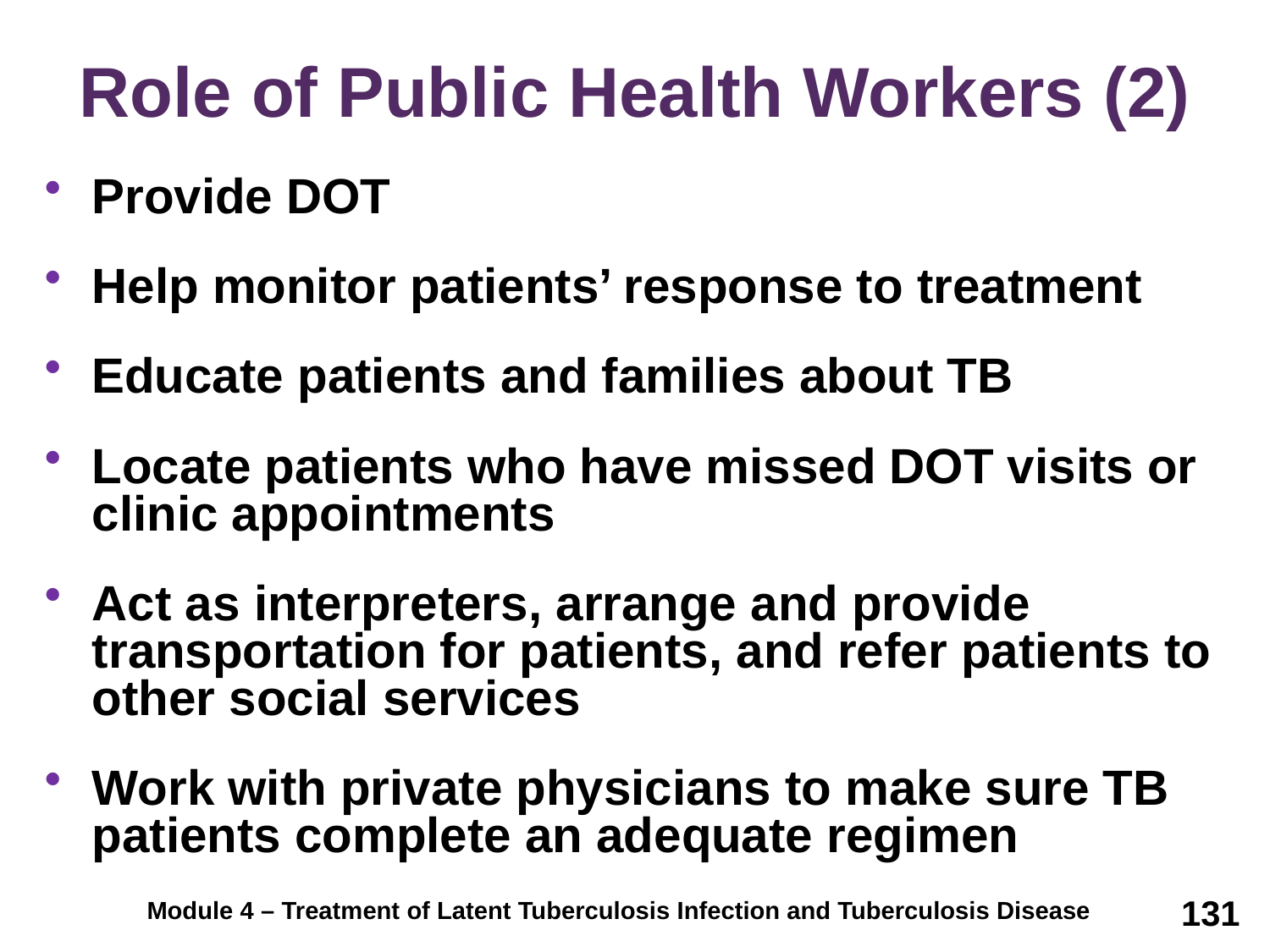

# Role of Public Health Workers (2)
Provide DOT

Help monitor patients’ response to treatment

Educate patients and families about TB

Locate patients who have missed DOT visits or clinic appointments

Act as interpreters, arrange and provide transportation for patients, and refer patients to other social services

Work with private physicians to make sure TB patients complete an adequate regimen
131
Module 4 – Treatment of Latent Tuberculosis Infection and Tuberculosis Disease